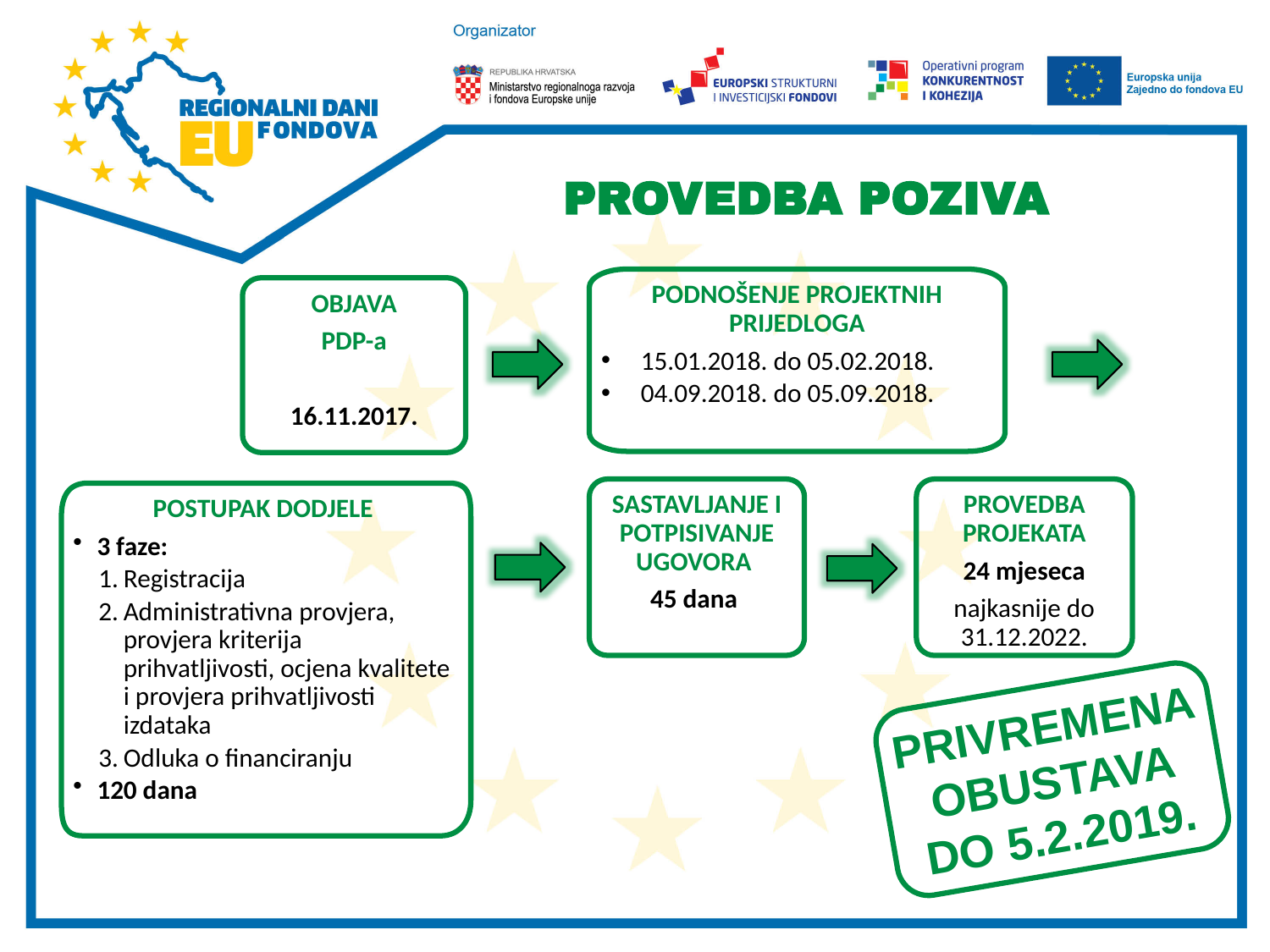

PROVEDBA POZIVA
PODNOŠENJE PROJEKTNIH PRIJEDLOGA
15.01.2018. do 05.02.2018.
04.09.2018. do 05.09.2018.

OBJAVA
PDP-a

16.11.2017.

SASTAVLJANJE I POTPISIVANJE UGOVORA
45 dana

PROVEDBA PROJEKATA
24 mjeseca
najkasnije do 31.12.2022.

POSTUPAK DODJELE
3 faze:
Registracija
Administrativna provjera, provjera kriterija prihvatljivosti, ocjena kvalitete i provjera prihvatljivosti izdataka
Odluka o financiranju
120 dana

PRIVREMENA OBUSTAVA DO 5.2.2019.